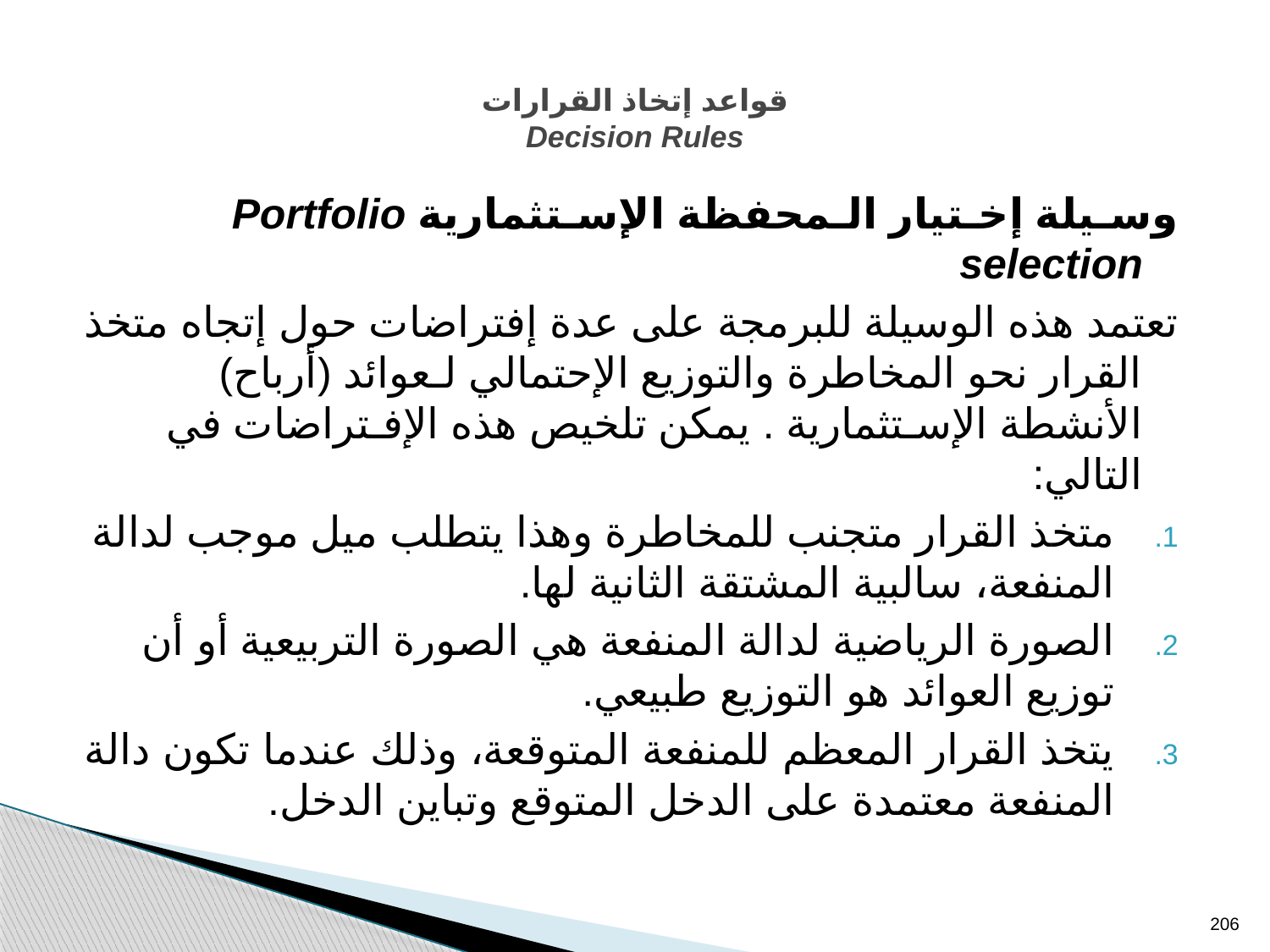

# قواعد إتخاذ القرارات Decision Rules
وسـيلة إخـتيار الـمحفظة الإسـتثمارية Portfolio selection
تعتمد هذه الوسيلة للبرمجة على عدة إفتراضات حول إتجاه متخذ القرار نحو المخاطرة والتوزيع الإحتمالي لـعوائد (أرباح) الأنشطة الإسـتثمارية . يمكن تلخيص هذه الإفـتراضات في التالي:
متخذ القرار متجنب للمخاطرة وهذا يتطلب ميل موجب لدالة المنفعة، سالبية المشتقة الثانية لها.
الصورة الرياضية لدالة المنفعة هي الصورة التربيعية أو أن توزيع العوائد هو التوزيع طبيعي.
يتخذ القرار المعظم للمنفعة المتوقعة، وذلك عندما تكون دالة المنفعة معتمدة على الدخل المتوقع وتباين الدخل.

206